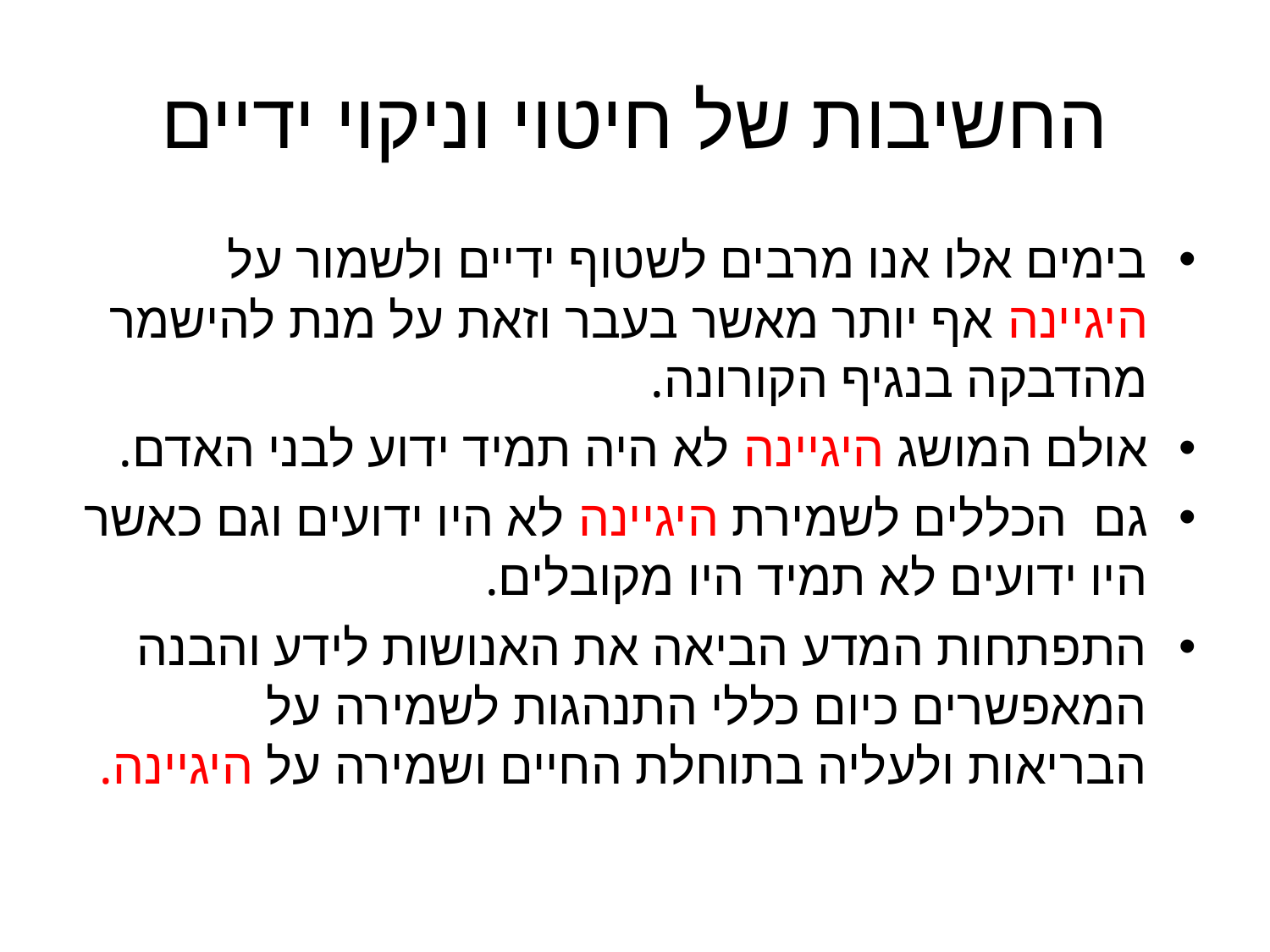

# החשיבות של חיטוי וניקוי ידיים
בימים אלו אנו מרבים לשטוף ידיים ולשמור על היגיינה אף יותר מאשר בעבר וזאת על מנת להישמר מהדבקה בנגיף הקורונה.
אולם המושג היגיינה לא היה תמיד ידוע לבני האדם.
גם  הכללים לשמירת היגיינה לא היו ידועים וגם כאשר היו ידועים לא תמיד היו מקובלים.
התפתחות המדע הביאה את האנושות לידע והבנה המאפשרים כיום כללי התנהגות לשמירה על הבריאות ולעליה בתוחלת החיים ושמירה על היגיינה.